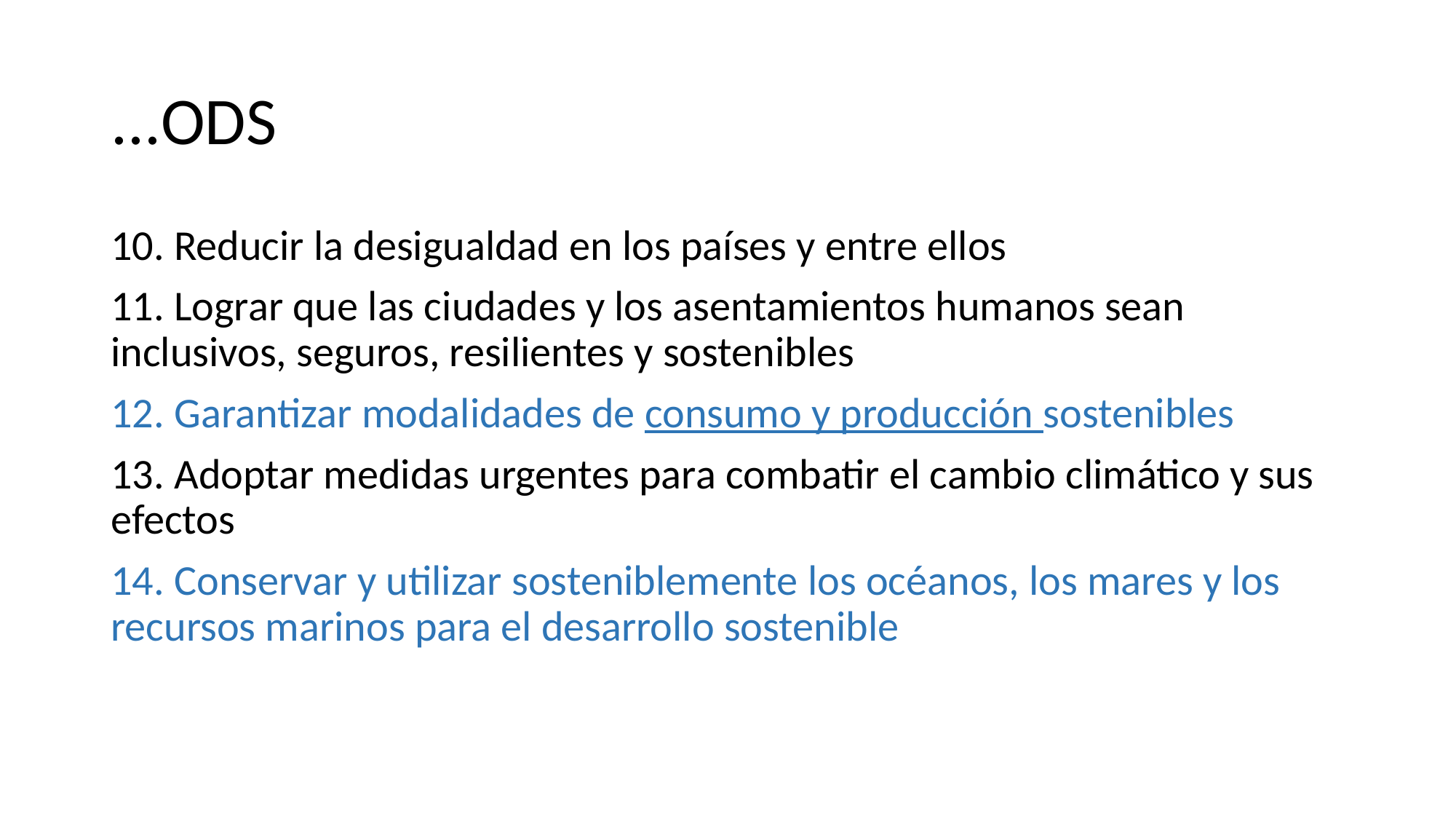

# ...ODS
10. Reducir la desigualdad en los países y entre ellos
11. Lograr que las ciudades y los asentamientos humanos sean inclusivos, seguros, resilientes y sostenibles
12. Garantizar modalidades de consumo y producción sostenibles
13. Adoptar medidas urgentes para combatir el cambio climático y sus efectos
14. Conservar y utilizar sosteniblemente los océanos, los mares y los recursos marinos para el desarrollo sostenible